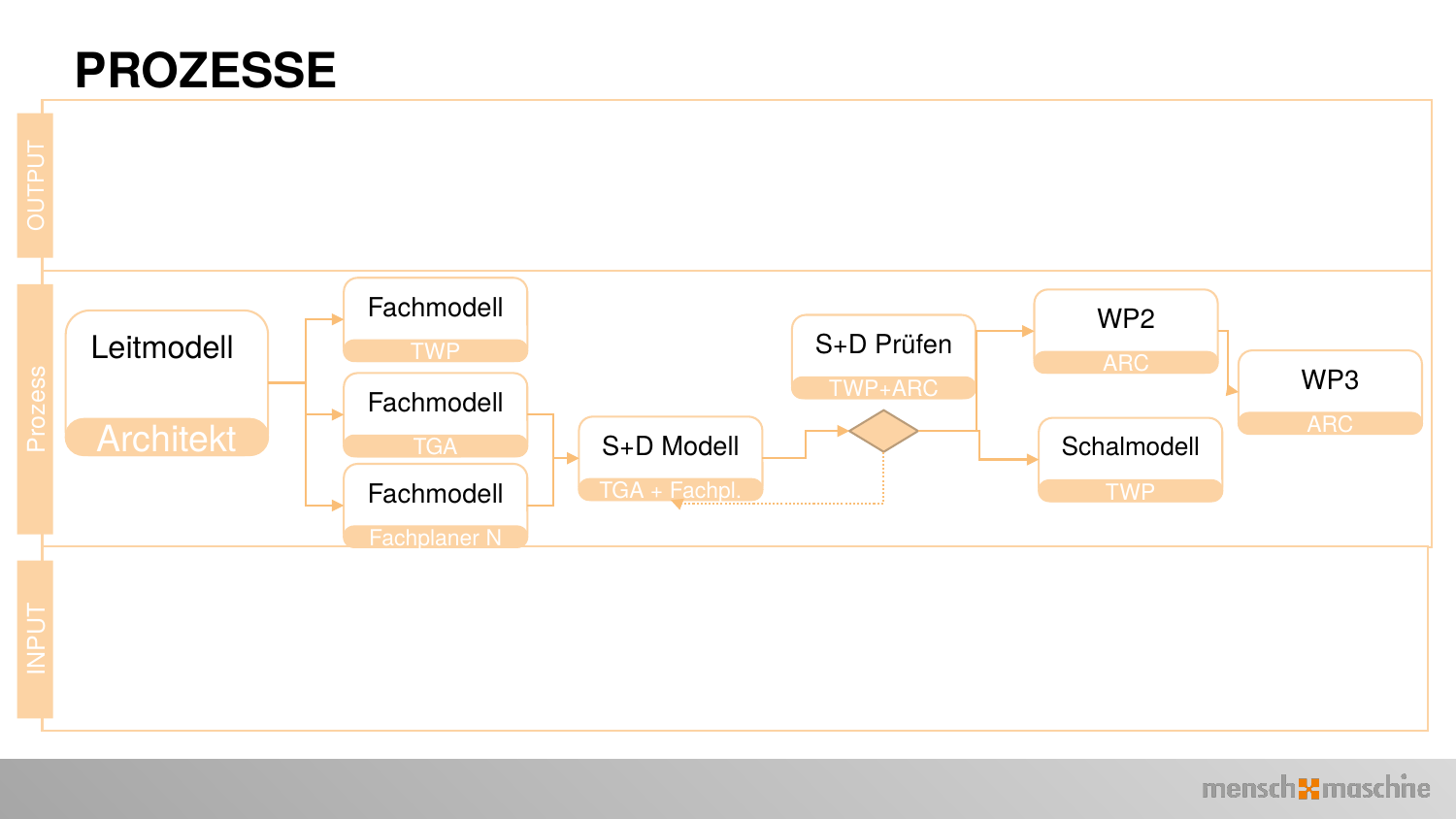

Prozesse

OUTPUT

TWP
Fachmodell

ARC
WP2

Architekt
Leitmodell

TWP+ARC
S+D Prüfen

ARC
WP3

TGA
Fachmodell

Prozess

TGA + Fachpl.
S+D Modell

TWP
Schalmodell

Fachplaner N
Fachmodell

INPUT